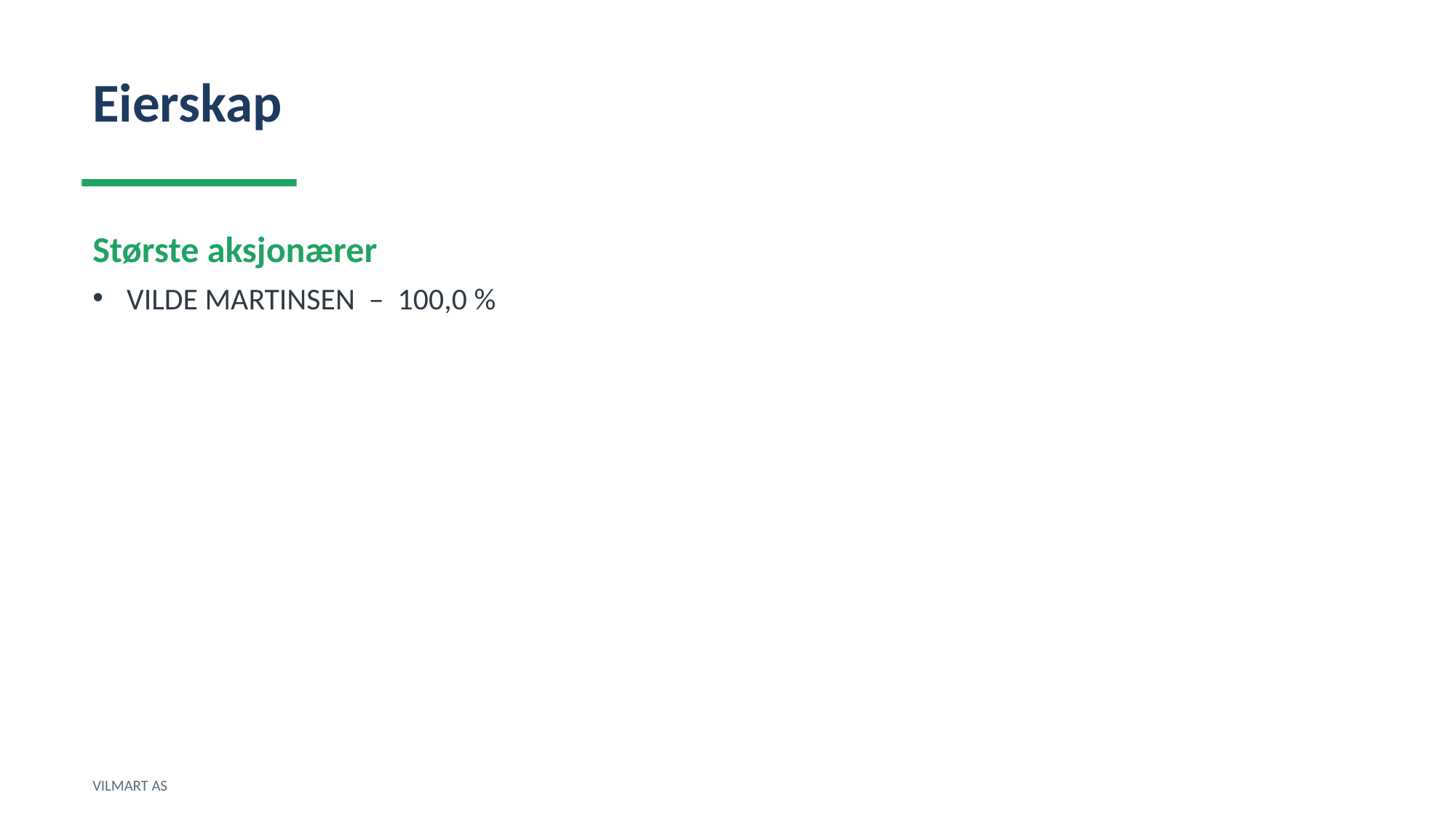

Eierskap

Største aksjonærer
VILDE MARTINSEN  –  100,0 %
VILMART AS